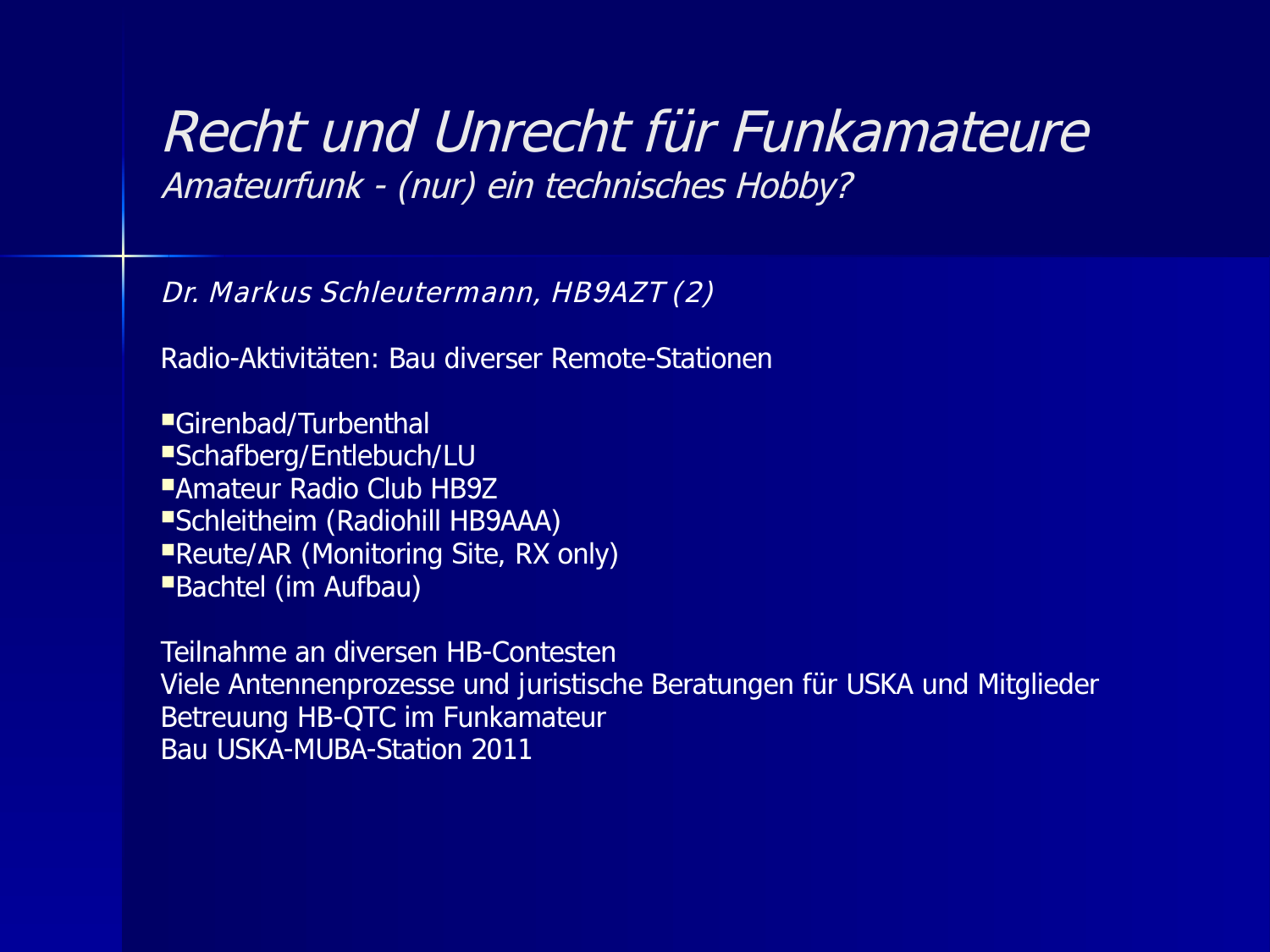

# Recht und Unrecht für Funkamateure Amateurfunk - (nur) ein technisches Hobby?
Dr. Markus Schleutermann, HB9AZT (2)

Radio-Aktivitäten: Bau diverser Remote-Stationen

Girenbad/Turbenthal
Schafberg/Entlebuch/LU
Amateur Radio Club HB9Z
Schleitheim (Radiohill HB9AAA)
Reute/AR (Monitoring Site, RX only)
Bachtel (im Aufbau)

Teilnahme an diversen HB-Contesten
Viele Antennenprozesse und juristische Beratungen für USKA und Mitglieder
Betreuung HB-QTC im Funkamateur
Bau USKA-MUBA-Station 2011